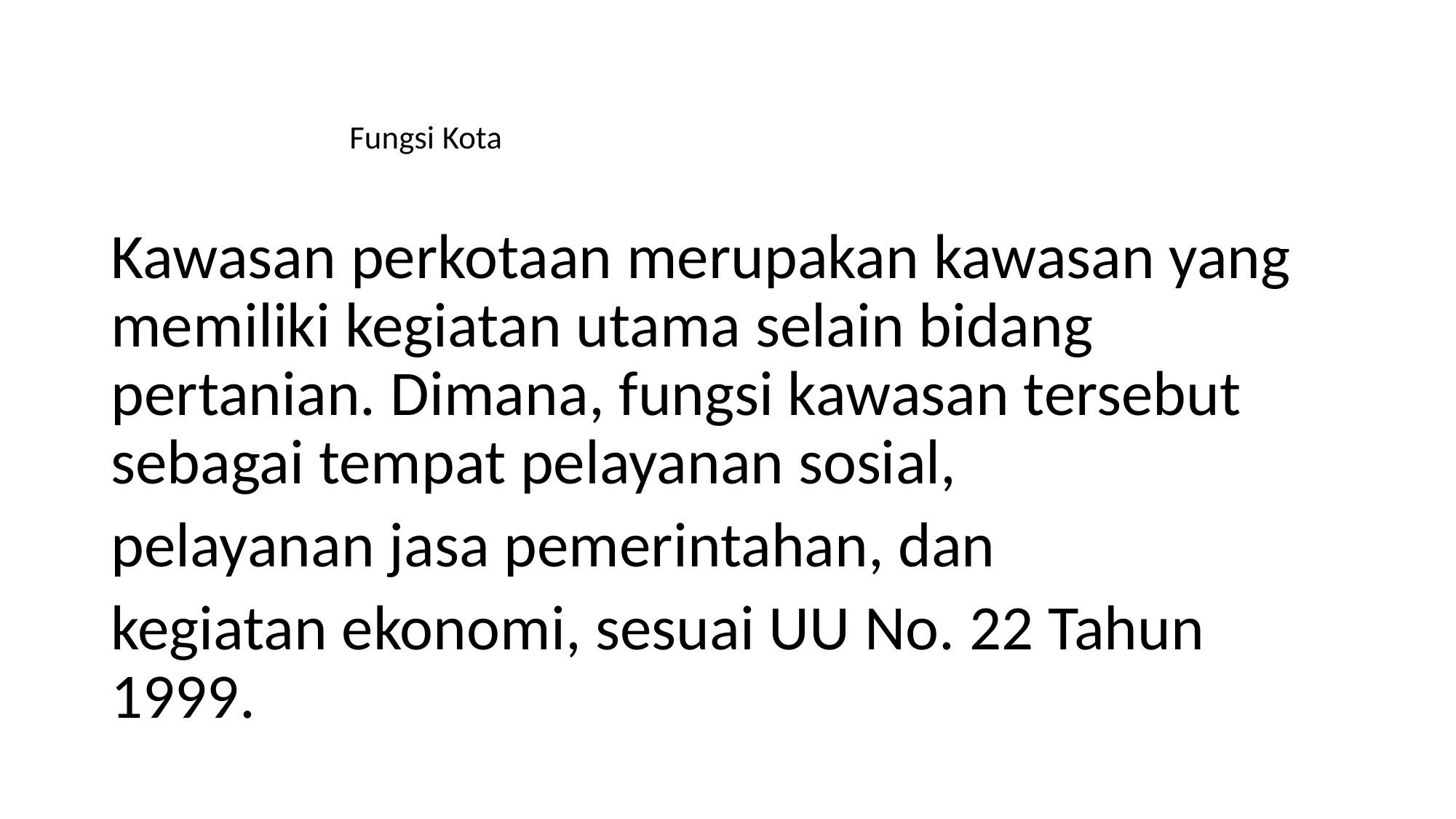

# Fungsi Kota
Kawasan perkotaan merupakan kawasan yang memiliki kegiatan utama selain bidang pertanian. Dimana, fungsi kawasan tersebut sebagai tempat pelayanan sosial,
pelayanan jasa pemerintahan, dan
kegiatan ekonomi, sesuai UU No. 22 Tahun 1999.